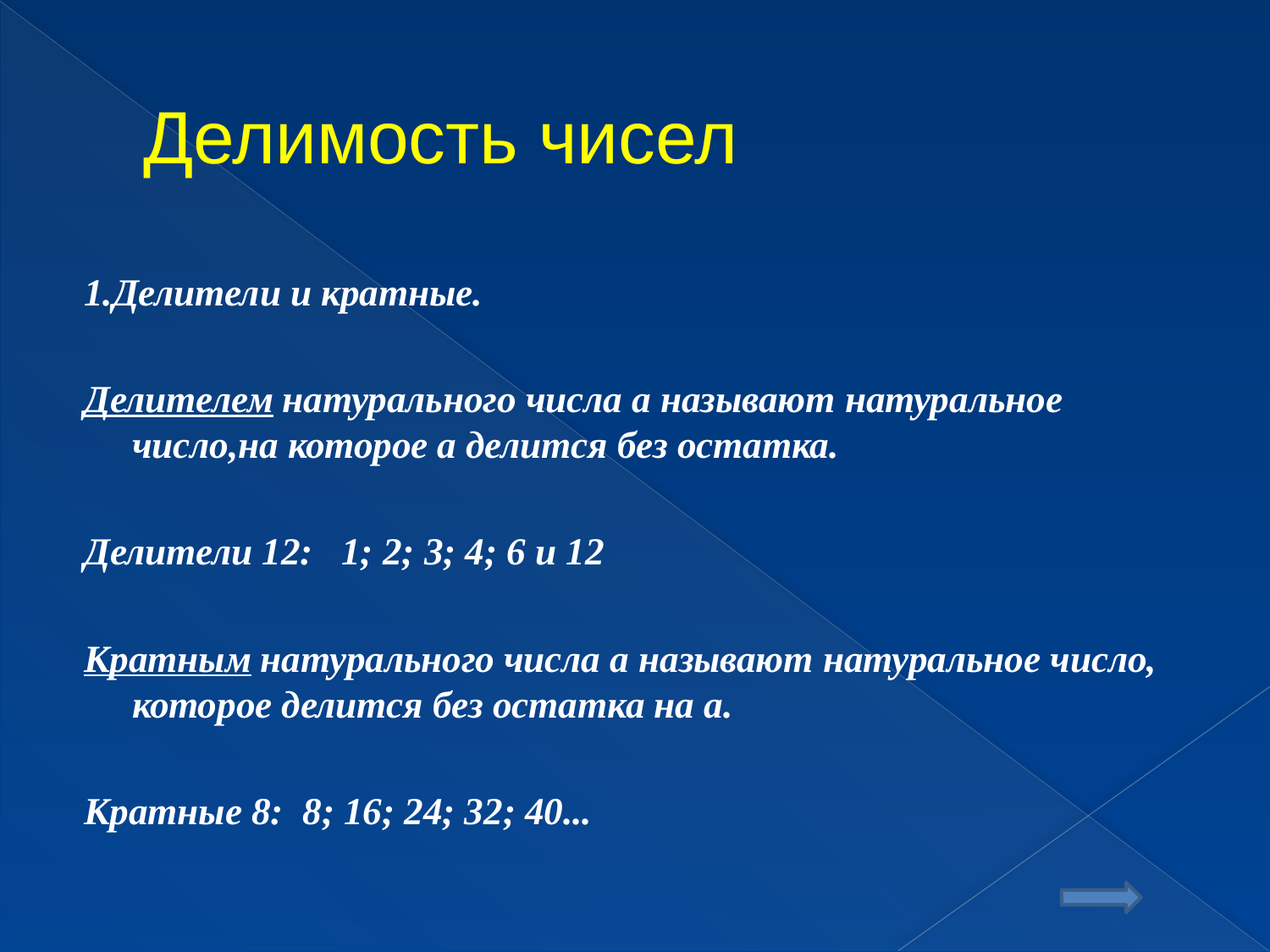

# Делимость чисел
1.Делители и кратные.

Делителем натурального числа а называют натуральное число,на которое а делится без остатка.

Делители 12:   1; 2; 3; 4; 6 и 12

Кратным натурального числа а называют натуральное число, которое делится без остатка на а.

Кратные 8:  8; 16; 24; 32; 40...